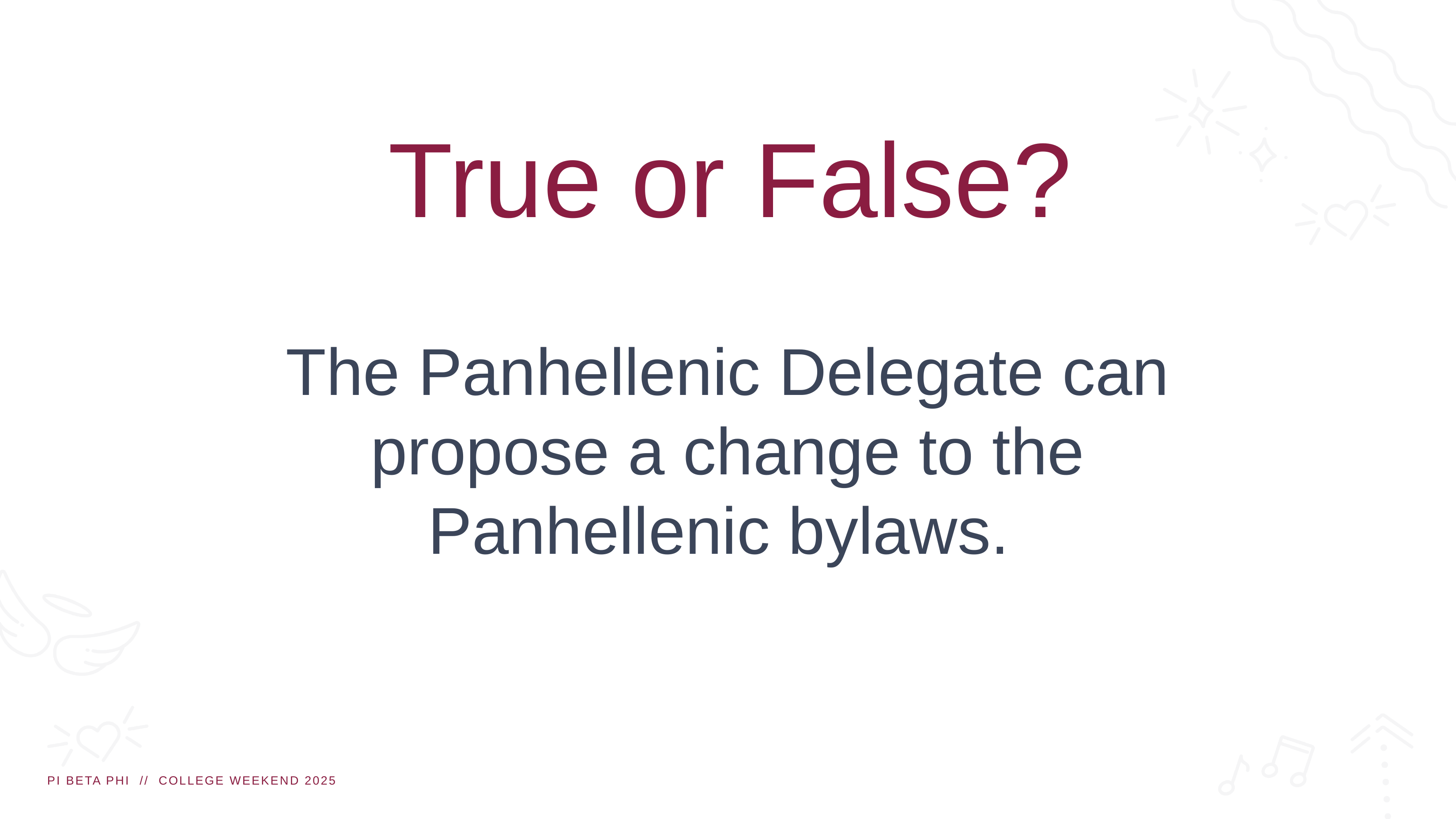

# True or False?
The Panhellenic Delegate can propose a change to the Panhellenic bylaws.